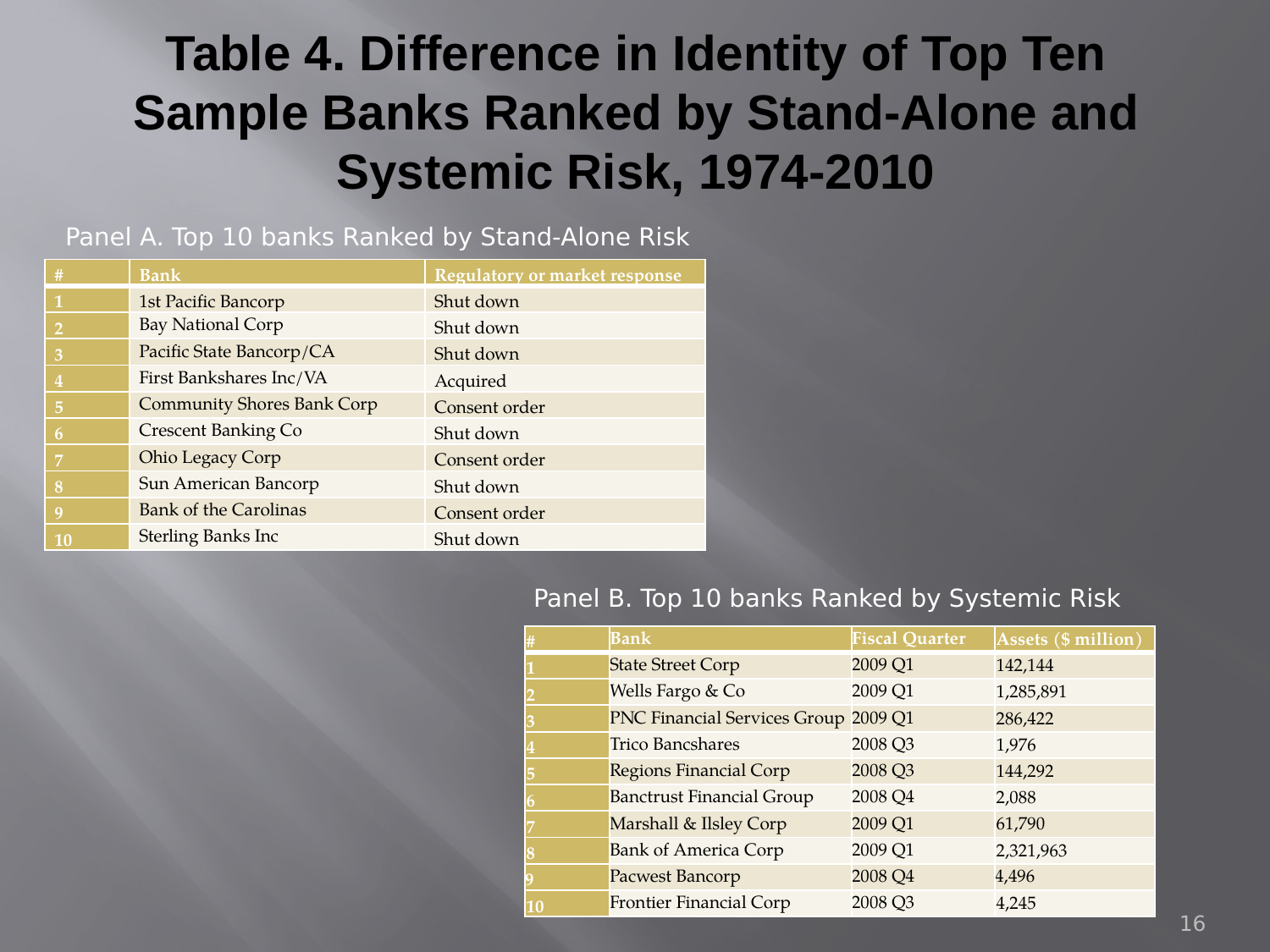

# Table 4. Difference in Identity of Top Ten Sample Banks Ranked by Stand-Alone and Systemic Risk, 1974-2010
Panel A. Top 10 banks Ranked by Stand-Alone Risk
| # | Bank | Regulatory or market response |
| --- | --- | --- |
| 1 | 1st Pacific Bancorp | Shut down |
| 2 | Bay National Corp | Shut down |
| 3 | Pacific State Bancorp/CA | Shut down |
| 4 | First Bankshares Inc/VA | Acquired |
| 5 | Community Shores Bank Corp | Consent order |
| 6 | Crescent Banking Co | Shut down |
| 7 | Ohio Legacy Corp | Consent order |
| 8 | Sun American Bancorp | Shut down |
| 9 | Bank of the Carolinas | Consent order |
| 10 | Sterling Banks Inc | Shut down |
Panel B. Top 10 banks Ranked by Systemic Risk
| # | Bank | Fiscal Quarter | Assets ($ million) |
| --- | --- | --- | --- |
| 1 | State Street Corp | 2009 Q1 | 142,144 |
| 2 | Wells Fargo & Co | 2009 Q1 | 1,285,891 |
| 3 | PNC Financial Services Group | 2009 Q1 | 286,422 |
| 4 | Trico Bancshares | 2008 Q3 | 1,976 |
| 5 | Regions Financial Corp | 2008 Q3 | 144,292 |
| 6 | Banctrust Financial Group | 2008 Q4 | 2,088 |
| 7 | Marshall & Ilsley Corp | 2009 Q1 | 61,790 |
| 8 | Bank of America Corp | 2009 Q1 | 2,321,963 |
| 9 | Pacwest Bancorp | 2008 Q4 | 4,496 |
| 10 | Frontier Financial Corp | 2008 Q3 | 4,245 |
16